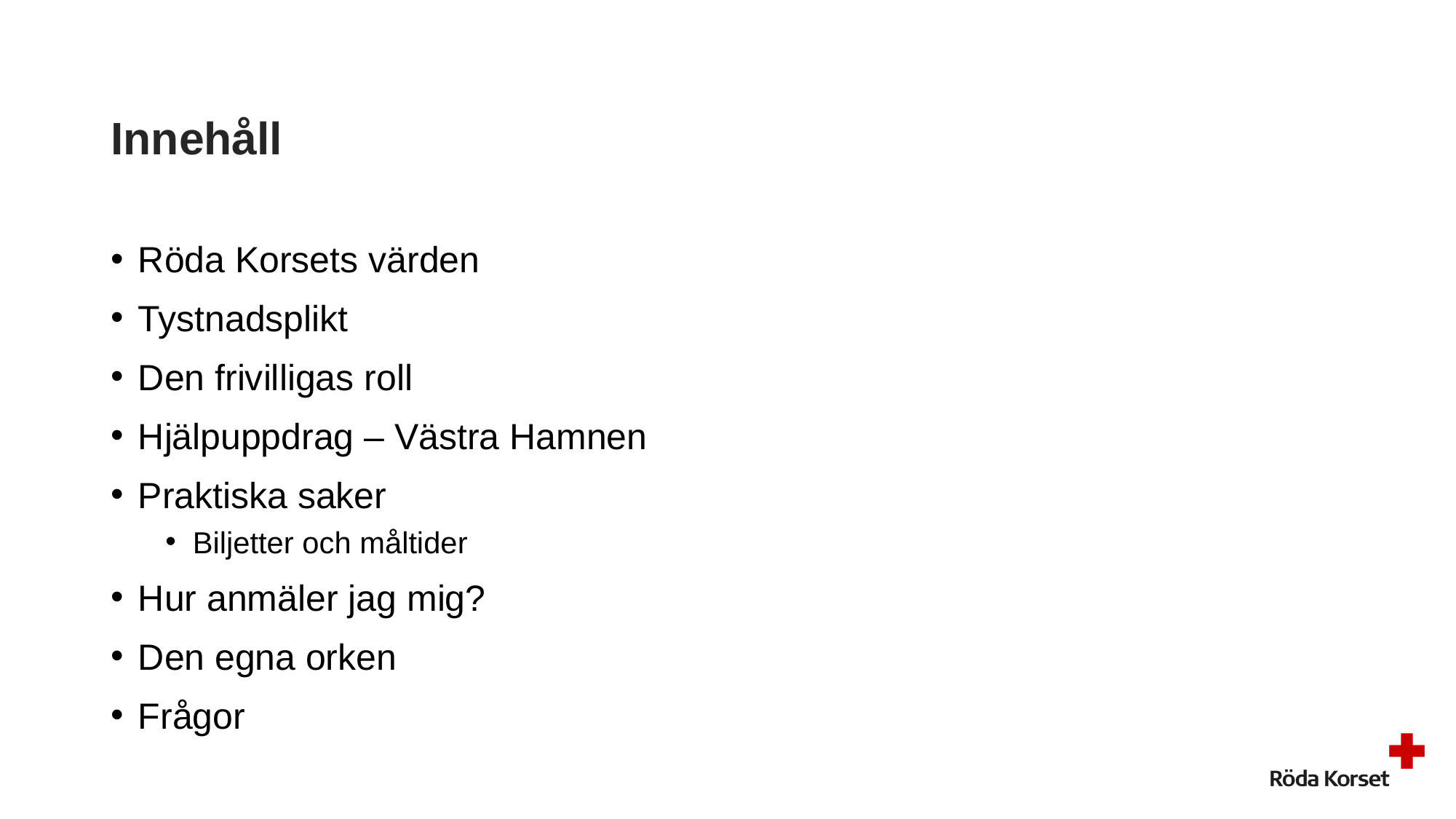

# Innehåll
Röda Korsets värden
Tystnadsplikt
Den frivilligas roll
Hjälpuppdrag – Västra Hamnen
Praktiska saker
Biljetter och måltider
Hur anmäler jag mig?
Den egna orken
Frågor